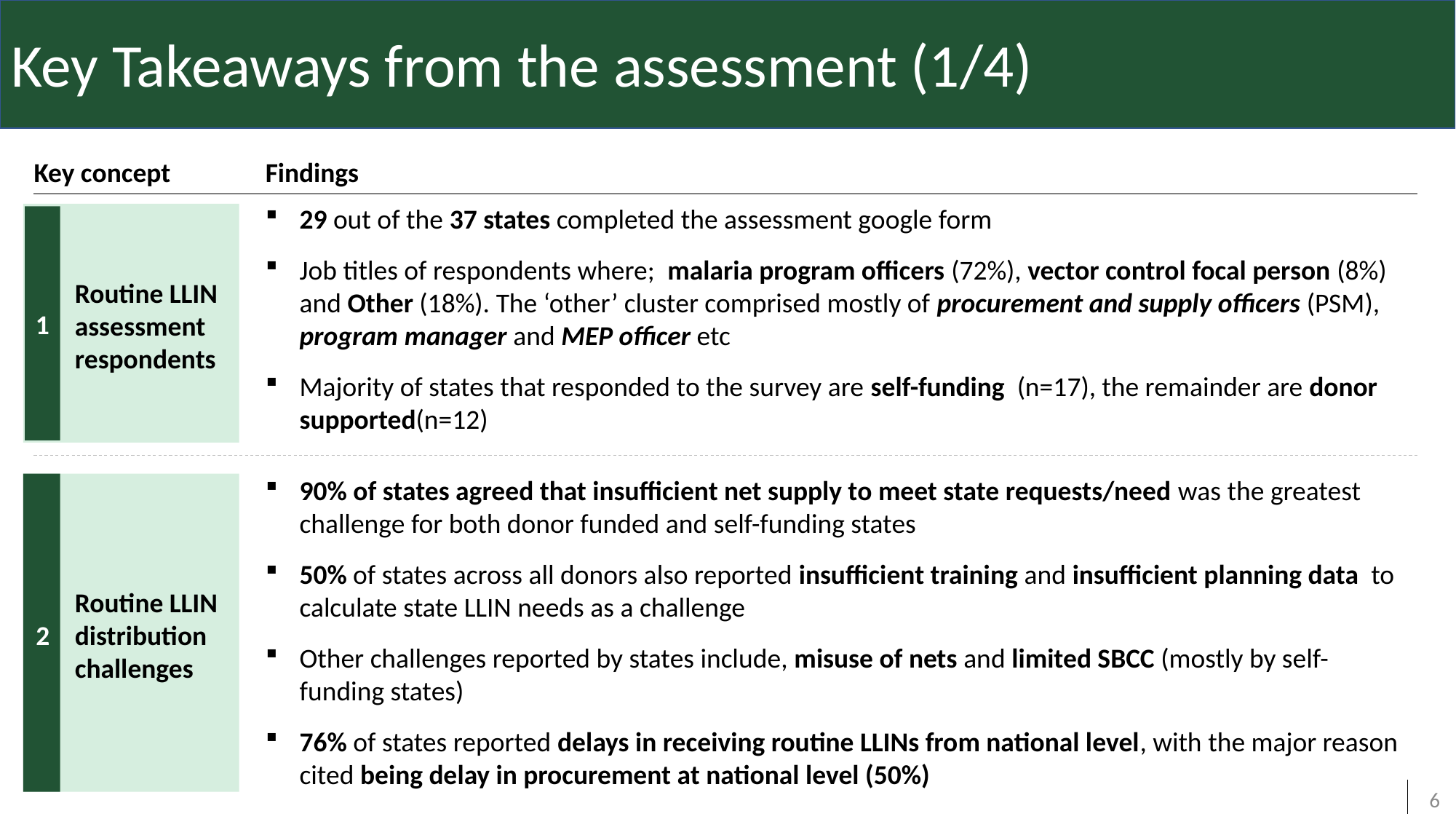

# Key Takeaways from the assessment (1/4)
Key concept
Findings
29 out of the 37 states completed the assessment google form
Job titles of respondents where;  malaria program officers (72%), vector control focal person (8%) and Other (18%). The ‘other’ cluster comprised mostly of procurement and supply officers (PSM), program manager and MEP officer etc
Majority of states that responded to the survey are self-funding  (n=17), the remainder are donor supported(n=12)
Routine LLIN assessment respondents
1
90% of states agreed that insufficient net supply to meet state requests/need was the greatest challenge for both donor funded and self-funding states
50% of states across all donors also reported insufficient training and insufficient planning data  to calculate state LLIN needs as a challenge
Other challenges reported by states include, misuse of nets and limited SBCC (mostly by self-funding states)
76% of states reported delays in receiving routine LLINs from national level, with the major reason cited being delay in procurement at national level (50%)
2
Routine LLIN distribution challenges
6